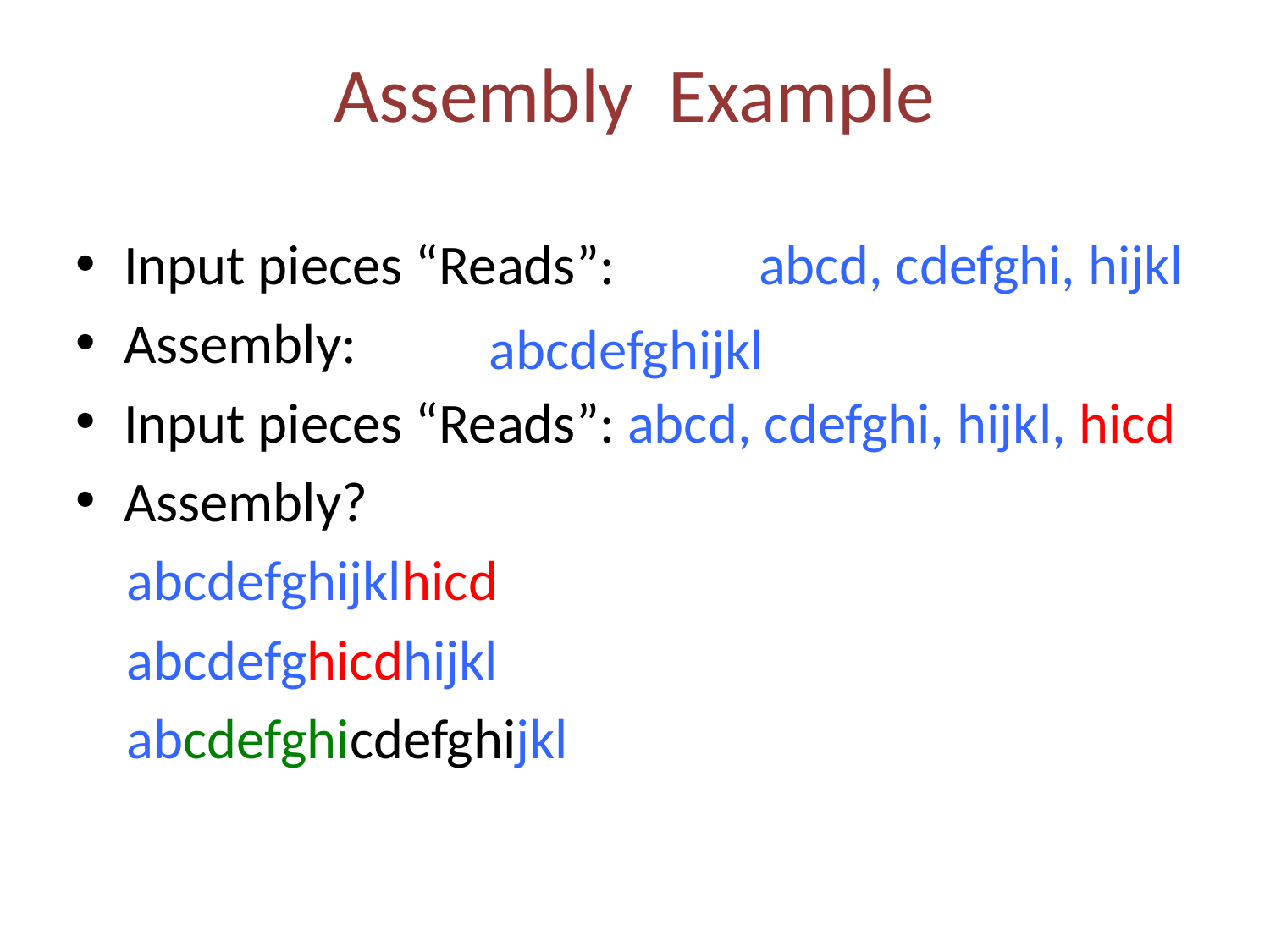

# Assembly  Example
Input pieces “Reads”:		abcd, cdefghi, hijkl
Assembly:
Input pieces “Reads”: abcd, cdefghi, hijkl, hicd
Assembly?
    abcdefghijklhicd
    abcdefghicdhijkl
    abcdefghicdefghijkl

abcdefghijkl